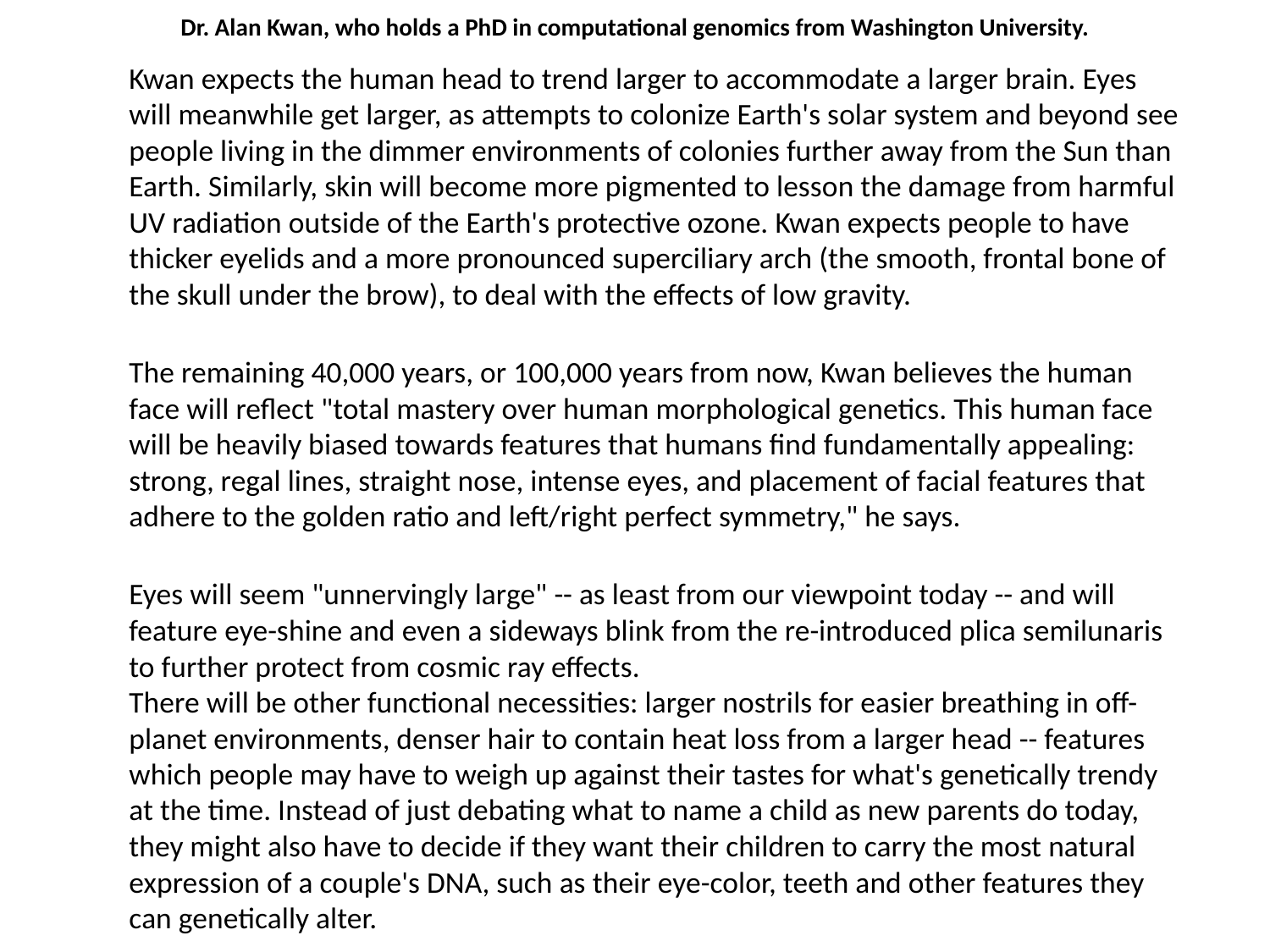

# Dr. Alan Kwan, who holds a PhD in computational genomics from Washington University.
Kwan expects the human head to trend larger to accommodate a larger brain. Eyes will meanwhile get larger, as attempts to colonize Earth's solar system and beyond see people living in the dimmer environments of colonies further away from the Sun than Earth. Similarly, skin will become more pigmented to lesson the damage from harmful UV radiation outside of the Earth's protective ozone. Kwan expects people to have thicker eyelids and a more pronounced superciliary arch (the smooth, frontal bone of the skull under the brow), to deal with the effects of low gravity.
The remaining 40,000 years, or 100,000 years from now, Kwan believes the human face will reflect "total mastery over human morphological genetics. This human face will be heavily biased towards features that humans find fundamentally appealing: strong, regal lines, straight nose, intense eyes, and placement of facial features that adhere to the golden ratio and left/right perfect symmetry," he says.
Eyes will seem "unnervingly large" -- as least from our viewpoint today -- and will feature eye-shine and even a sideways blink from the re-introduced plica semilunaris to further protect from cosmic ray effects.
There will be other functional necessities: larger nostrils for easier breathing in off-planet environments, denser hair to contain heat loss from a larger head -- features which people may have to weigh up against their tastes for what's genetically trendy at the time. Instead of just debating what to name a child as new parents do today, they might also have to decide if they want their children to carry the most natural expression of a couple's DNA, such as their eye-color, teeth and other features they can genetically alter.